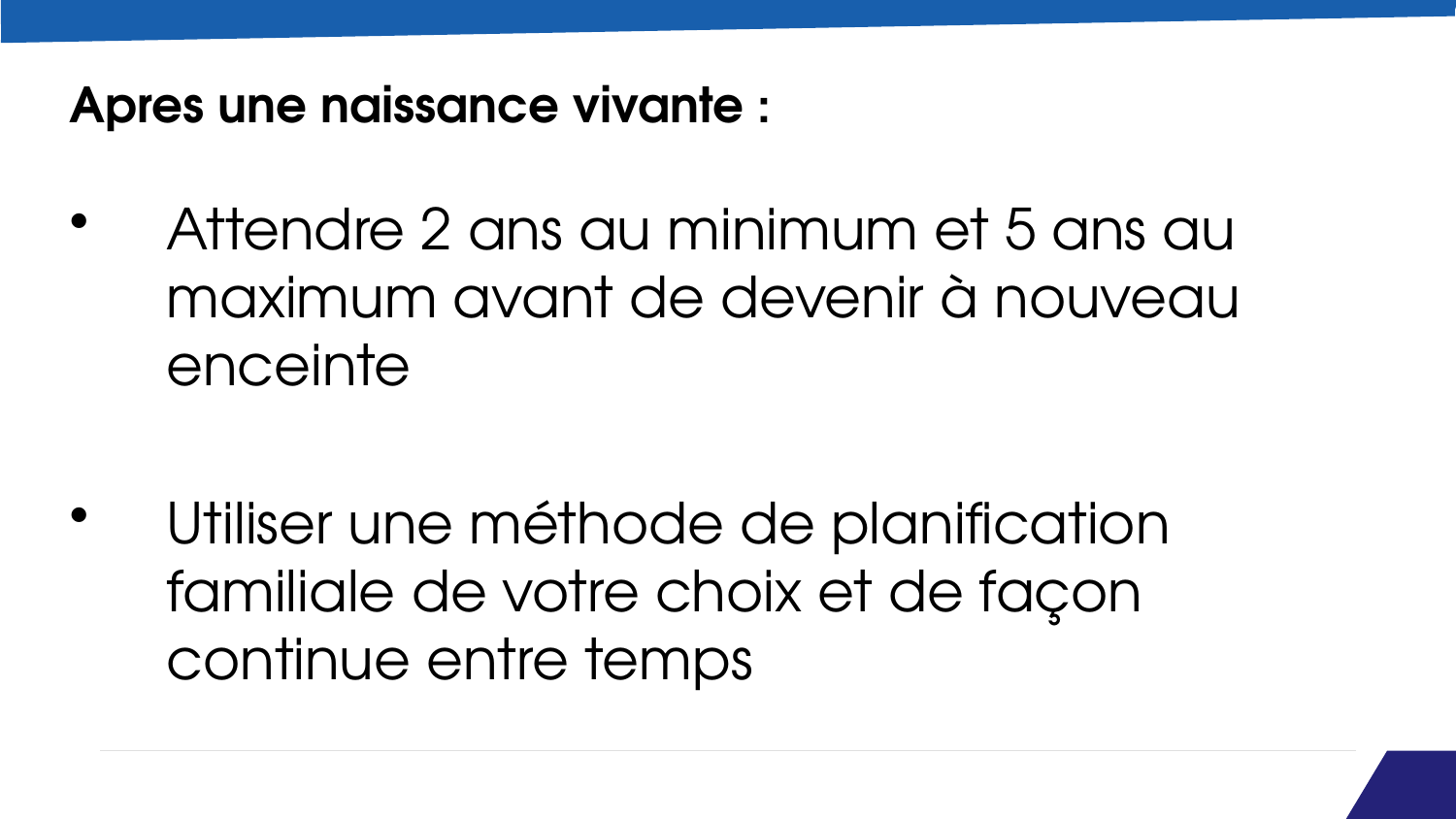

# Apres une naissance vivante :
Attendre 2 ans au minimum et 5 ans au maximum avant de devenir à nouveau enceinte

Utiliser une méthode de planification familiale de votre choix et de façon continue entre temps